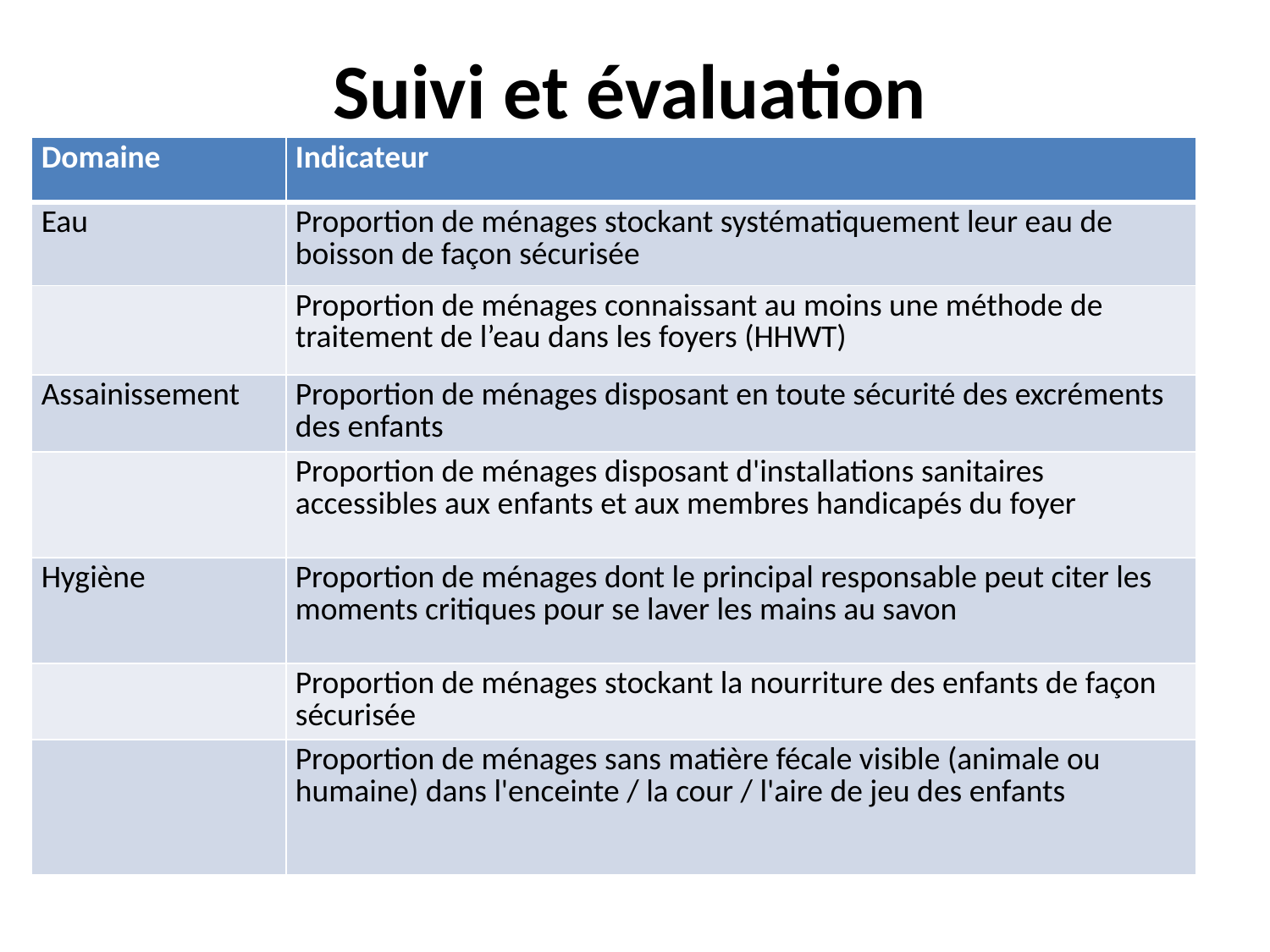

# Suivi et évaluation

| Domaine | Indicateur |
| --- | --- |
| Eau | Proportion de ménages stockant systématiquement leur eau de boisson de façon sécurisée |
|  | Proportion de ménages connaissant au moins une méthode de traitement de l’eau dans les foyers (HHWT) |
| Assainissement | Proportion de ménages disposant en toute sécurité des excréments des enfants |
|  | Proportion de ménages disposant d'installations sanitaires accessibles aux enfants et aux membres handicapés du foyer |
| Hygiène | Proportion de ménages dont le principal responsable peut citer les moments critiques pour se laver les mains au savon |
|  | Proportion de ménages stockant la nourriture des enfants de façon sécurisée |
|  | Proportion de ménages sans matière fécale visible (animale ou humaine) dans l'enceinte / la cour / l'aire de jeu des enfants |